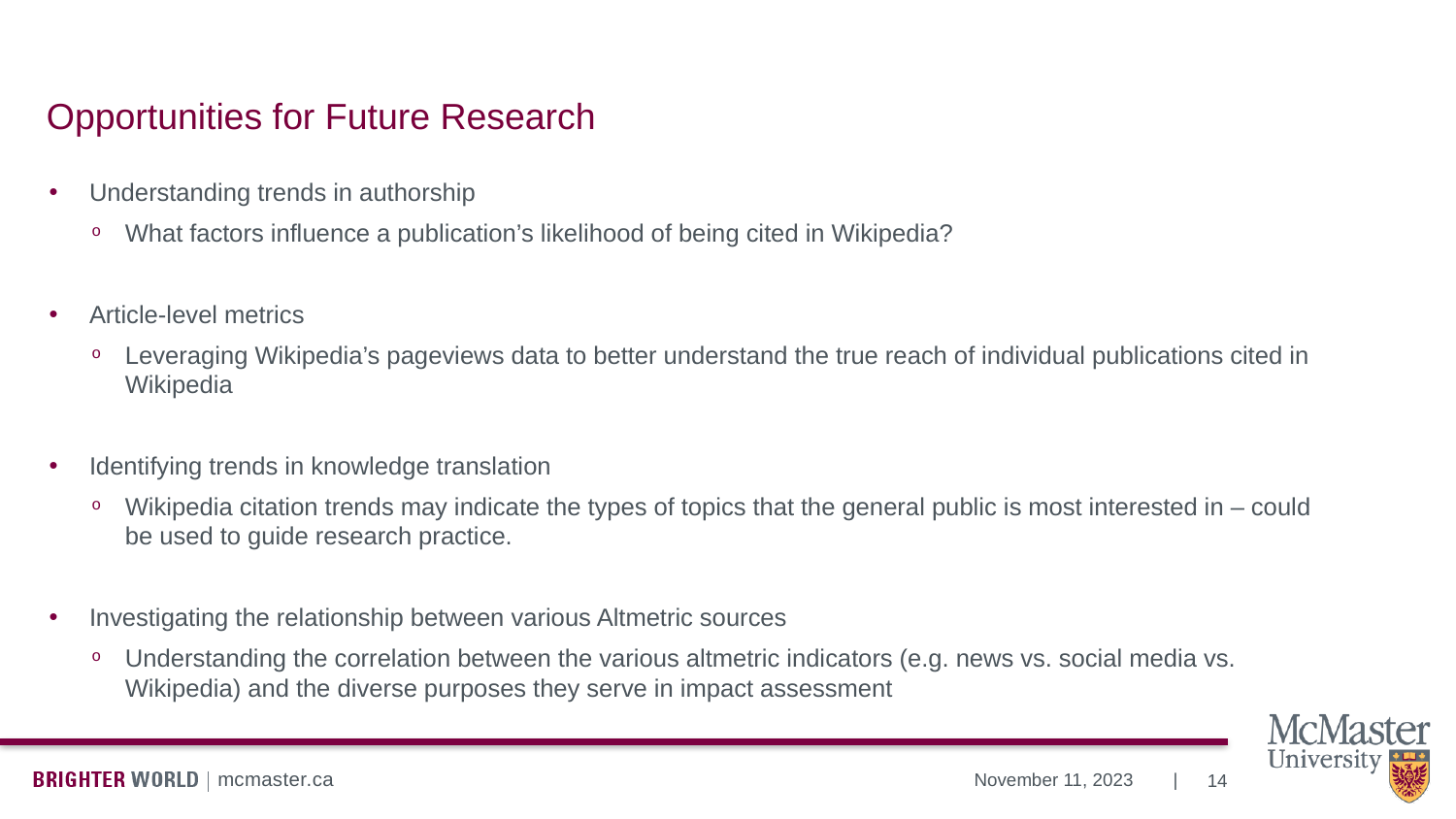

# Opportunities for Future Research
Understanding trends in authorship​
What factors influence a publication’s likelihood of being cited in Wikipedia?  ​

Article-level metrics ​
Leveraging Wikipedia’s pageviews data to better understand the true reach of individual publications cited in Wikipedia​

Identifying trends in knowledge translation ​
Wikipedia citation trends may indicate the types of topics that the general public is most interested in – could be used to guide research practice.​

Investigating the relationship between various Altmetric sources​
Understanding the correlation between the various altmetric indicators (e.g. news vs. social media vs. Wikipedia) and the diverse purposes they serve in impact assessment
14
November 11, 2023